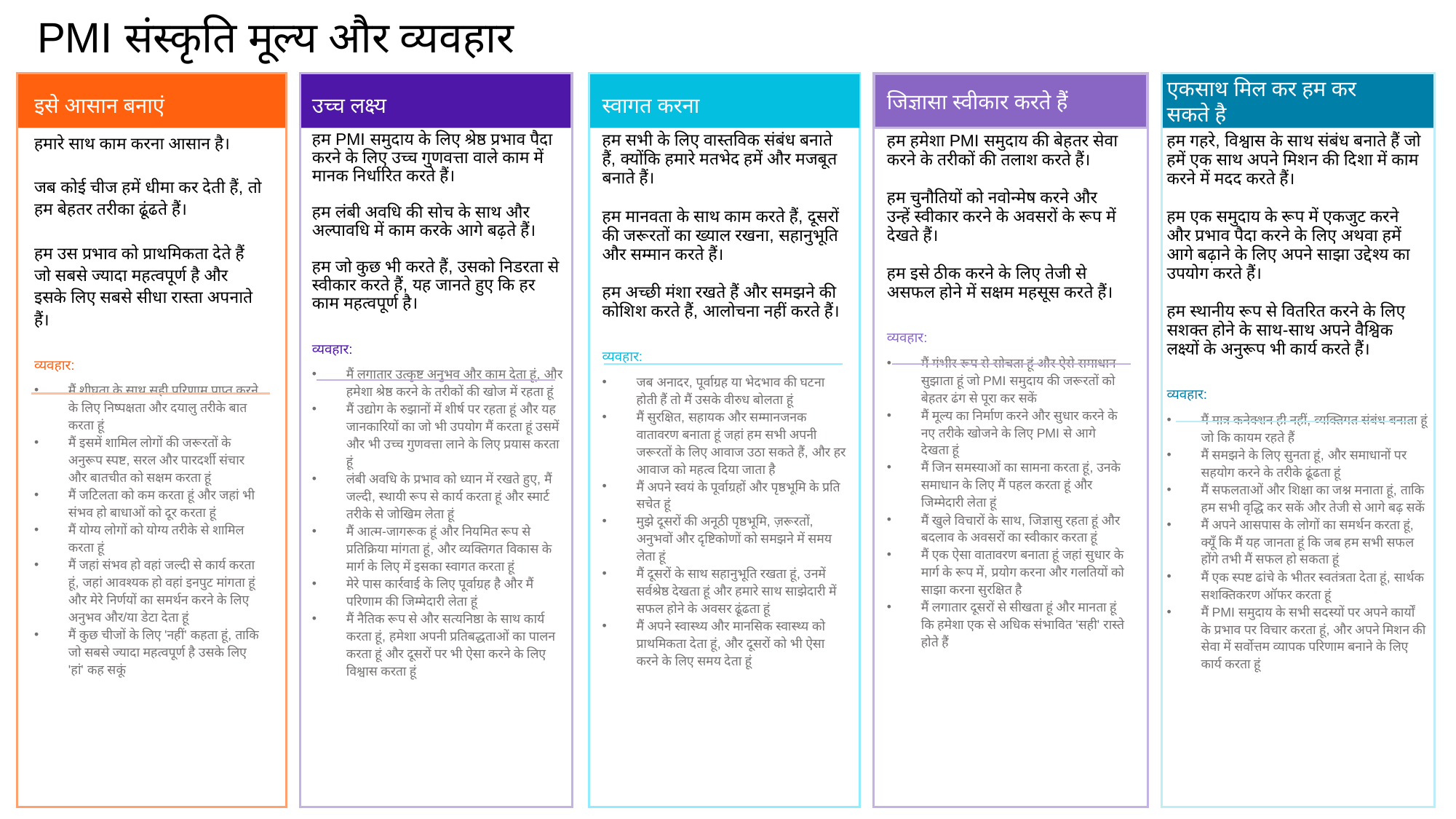

PMI संस्कृति मूल्य और व्यवहार
एकसाथ मिल कर हम कर सकते है

Aim Higher
इसे आसान बनाएं
उच्च लक्ष्य
स्वागत करना
जिज्ञासा स्वीकार करते हैं
हमारे साथ काम करना आसान है।

जब कोई चीज हमें धीमा कर देती हैं, तो हम बेहतर तरीका ढूंढते हैं।

हम उस प्रभाव को प्राथमिकता देते हैं जो सबसे ज्यादा महत्वपूर्ण है और इसके लिए सबसे सीधा रास्ता अपनाते हैं।

व्यवहार:

मैं शीघ्रता के साथ सही परिणाम प्राप्त करने के लिए निष्पक्षता और दयालु तरीके बात करता हूं
मैं इसमें शामिल लोगों की जरूरतों के अनुरूप स्पष्ट, सरल और पारदर्शी संचार और बातचीत को सक्षम करता हूं
मैं जटिलता को कम करता हूं और जहां भी संभव हो बाधाओं को दूर करता हूं
मैं योग्य लोगों को योग्य तरीके से शामिल करता हूं
मैं जहां संभव हो वहां जल्दी से कार्य करता हूं, जहां आवश्यक हो वहां इनपुट मांगता हूं और मेरे निर्णयों का समर्थन करने के लिए अनुभव और/या डेटा देता हूं
मैं कुछ चीजों के लिए 'नहीं' कहता हूं, ताकि जो सबसे ज्यादा महत्वपूर्ण है उसके लिए 'हां' कह सकूं

हम PMI समुदाय के लिए श्रेष्ठ प्रभाव पैदा करने के लिए उच्च गुणवत्ता वाले काम में मानक निर्धारित करते हैं।

हम लंबी अवधि की सोच के साथ और अल्पावधि में काम करके आगे बढ़ते हैं।

हम जो कुछ भी करते हैं, उसको निडरता से स्वीकार करते हैं, यह जानते हुए कि हर काम महत्वपूर्ण है।

व्यवहार:

मैं लगातार उत्कृष्ट अनुभव और काम देता हूं, और हमेशा श्रेष्ठ करने के तरीकों की खोज में रहता हूं
मैं उद्योग के रुझानों में शीर्ष पर रहता हूं और यह जानकारियों का जो भी उपयोग मैं करता हूं उसमें और भी उच्च गुणवत्ता लाने के लिए प्रयास करता हूं
लंबी अवधि के प्रभाव को ध्यान में रखते हुए, मैं जल्दी, स्थायी रूप से कार्य करता हूं और स्मार्ट तरीके से जोखिम लेता हूं
मैं आत्म-जागरूक हूं और नियमित रूप से प्रतिक्रिया मांगता हूं, और व्यक्तिगत विकास के मार्ग के लिए में इसका स्वागत करता हूं
मेरे पास कार्रवाई के लिए पूर्वाग्रह है और मैं परिणाम की जिम्मेदारी लेता हूं
मैं नैतिक रूप से और सत्यनिष्ठा के साथ कार्य करता हूं, हमेशा अपनी प्रतिबद्धताओं का पालन करता हूं और दूसरों पर भी ऐसा करने के लिए विश्वास करता हूं
हम सभी के लिए वास्तविक संबंध बनाते हैं, क्योंकि हमारे मतभेद हमें और मजबूत बनाते हैं।

हम मानवता के साथ काम करते हैं, दूसरों की जरूरतों का ख्याल रखना, सहानुभूति और सम्मान करते हैं।

हम अच्छी मंशा रखते हैं और समझने की कोशिश करते हैं, आलोचना नहीं करते हैं।

व्यवहार:

जब अनादर, पूर्वाग्रह या भेदभाव की घटना होती हैं तो मैं उसके वीरुध बोलता हूं
मैं सुरक्षित, सहायक और सम्मानजनक वातावरण बनाता हूं जहां हम सभी अपनी जरूरतों के लिए आवाज उठा सकते हैं, और हर आवाज को महत्व दिया जाता है
मैं अपने स्वयं के पूर्वाग्रहों और पृष्ठभूमि के प्रति सचेत हूं
मुझे दूसरों की अनूठी पृष्ठभूमि, ज़रूरतों, अनुभवों और दृष्टिकोणों को समझने में समय लेता हूं
मैं दूसरों के साथ सहानुभूति रखता हूं, उनमें सर्वश्रेष्ठ देखता हूं और हमारे साथ साझेदारी में सफल होने के अवसर ढूंढता हूं
मैं अपने स्वास्थ्य और मानसिक स्वास्थ्य को प्राथमिकता देता हूं, और दूसरों को भी ऐसा करने के लिए समय देता हूं
हम हमेशा PMI समुदाय की बेहतर सेवा करने के तरीकों की तलाश करते हैं।

हम चुनौतियों को नवोन्मेष करने और उन्हें स्वीकार करने के अवसरों के रूप में देखते हैं।

हम इसे ठीक करने के लिए तेजी से असफल होने में सक्षम महसूस करते हैं।

व्यवहार:

मैं गंभीर रूप से सोचता हूं और ऐसे समाधान सुझाता हूं जो PMI समुदाय की जरूरतों को बेहतर ढंग से पूरा कर सकें
मैं मूल्य का निर्माण करने और सुधार करने के नए तरीके खोजने के लिए PMI से आगे देखता हूं
मैं जिन समस्याओं का सामना करता हूं, उनके समाधान के लिए मैं पहल करता हूं और जिम्मेदारी लेता हूं
मैं खुले विचारों के साथ, जिज्ञासु रहता हूं और बदलाव के अवसरों का स्वीकार करता हूं
मैं एक ऐसा वातावरण बनाता हूं जहां सुधार के मार्ग के रूप में, प्रयोग करना और गलतियों को साझा करना सुरक्षित है
मैं लगातार दूसरों से सीखता हूं और मानता हूं कि हमेशा एक से अधिक संभावित 'सही' रास्ते होते हैं
हम गहरे, विश्वास के साथ संबंध बनाते हैं जो हमें एक साथ अपने मिशन की दिशा में काम करने में मदद करते हैं।

हम एक समुदाय के रूप में एकजुट करने और प्रभाव पैदा करने के लिए अथवा हमें आगे बढ़ाने के लिए अपने साझा उद्देश्य का उपयोग करते हैं।

हम स्थानीय रूप से वितरित करने के लिए सशक्त होने के साथ-साथ अपने वैश्विक लक्ष्यों के अनुरूप भी कार्य करते हैं।

व्यवहार:

मैं मात्र कनेक्शन ही नहीं, व्यक्तिगत संबंध बनाता हूं जो कि कायम रहते हैं
मैं समझने के लिए सुनता हूं, और समाधानों पर सहयोग करने के तरीके ढूंढता हूं
मैं सफलताओं और शिक्षा का जश्न मनाता हूं, ताकि हम सभी वृद्धि कर सकें और तेजी से आगे बढ़ सकें
मैं अपने आसपास के लोगों का समर्थन करता हूं, क्यूँ कि मैं यह जानता हूं कि जब हम सभी सफल होंगे तभी मैं सफल हो सकता हूं
मैं एक स्पष्ट ढांचे के भीतर स्वतंत्रता देता हूं, सार्थक सशक्तिकरण ऑफर करता हूं
मैं PMI समुदाय के सभी सदस्यों पर अपने कार्यों के प्रभाव पर विचार करता हूं, और अपने मिशन की सेवा में सर्वोत्तम व्यापक परिणाम बनाने के लिए कार्य करता हूं